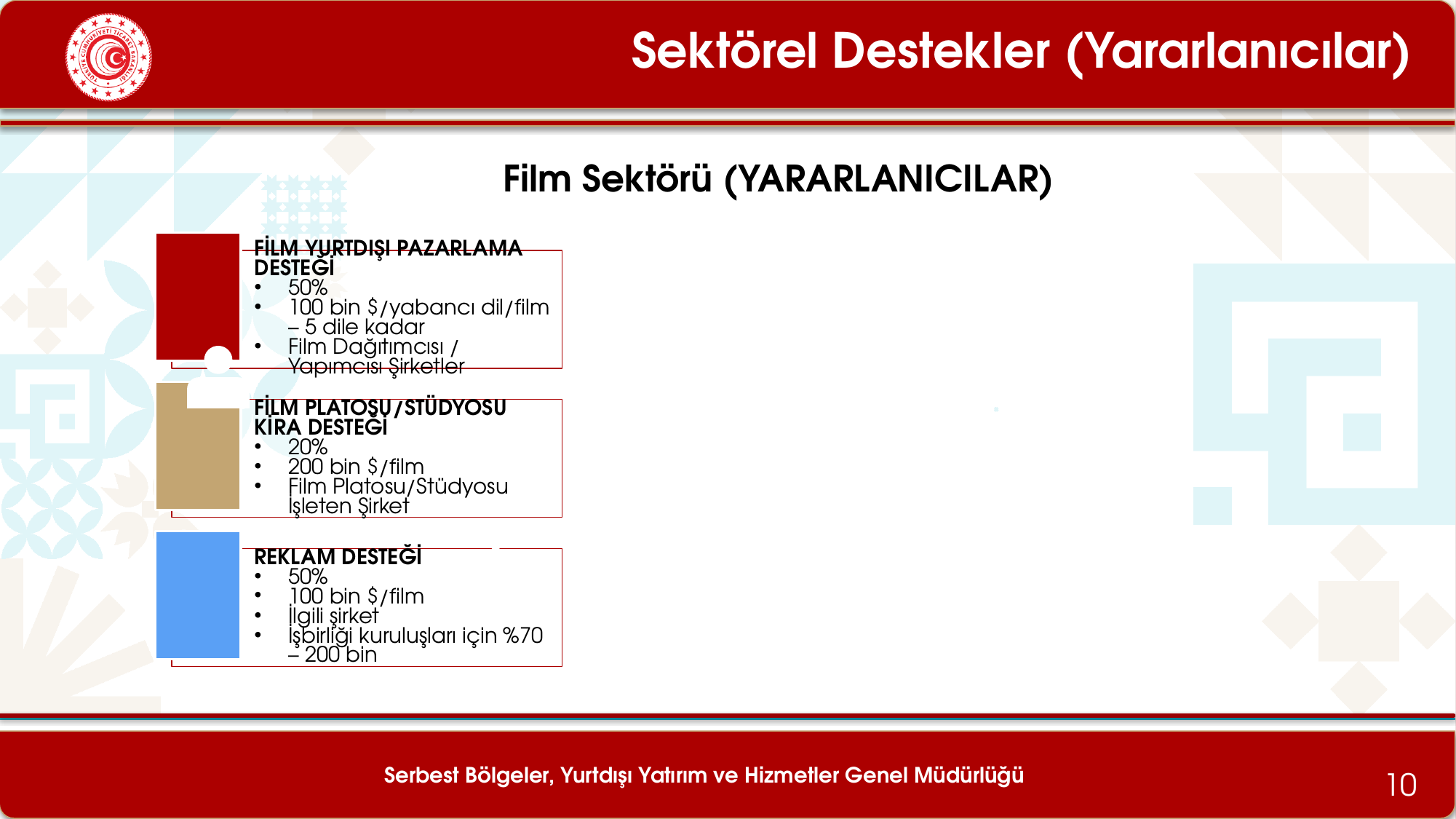

Sektörel Destekler (Yararlanıcılar)
Film Sektörü (YARARLANICILAR)
FİLM YURTDIŞI PAZARLAMA DESTEĞİ
100 bin $/yabancı dil/film – 5 dile kadar
Film Dağıtımcısı / Yapımcısı Şirketler
FİLM PLATOSU/STÜDYOSU KİRA DESTEĞİ
20%
200 bin $/film
REKLAM DESTEĞİ
50%
100 bin $/film
50%
Film Platosu/Stüdyosu İşleten Şirket
İlgili şirket
İşbirliği kuruluşları için %70 – 200 bin

10